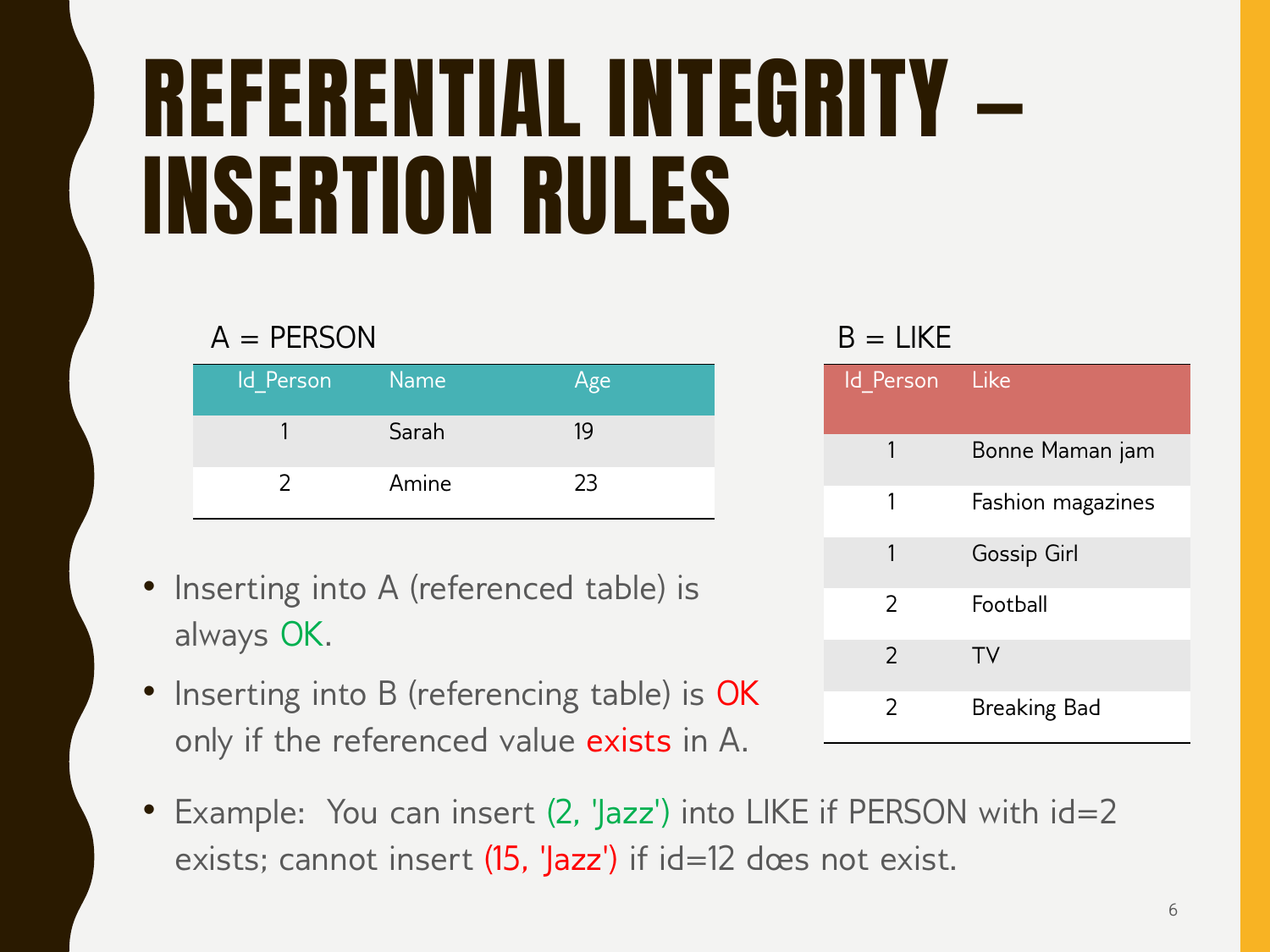

# Referential Integrity — Insertion Rules
A = PERSON
B = LIKE
| Id\_Person | Name | Age |
| --- | --- | --- |
| 1 | Sarah | 19 |
| 2 | Amine | 23 |
| Id\_Person | Like |
| --- | --- |
| 1 | Bonne Maman jam |
| 1 | Fashion magazines |
| 1 | Gossip Girl |
| 2 | Football |
| 2 | TV |
| 2 | Breaking Bad |
Inserting into A (referenced table) is always OK.
Inserting into B (referencing table) is OK only if the referenced value exists in A.
Example:  You can insert (2, 'Jazz') into LIKE if PERSON with id=2 exists; cannot insert (15, 'Jazz') if id=12 does not exist.
6